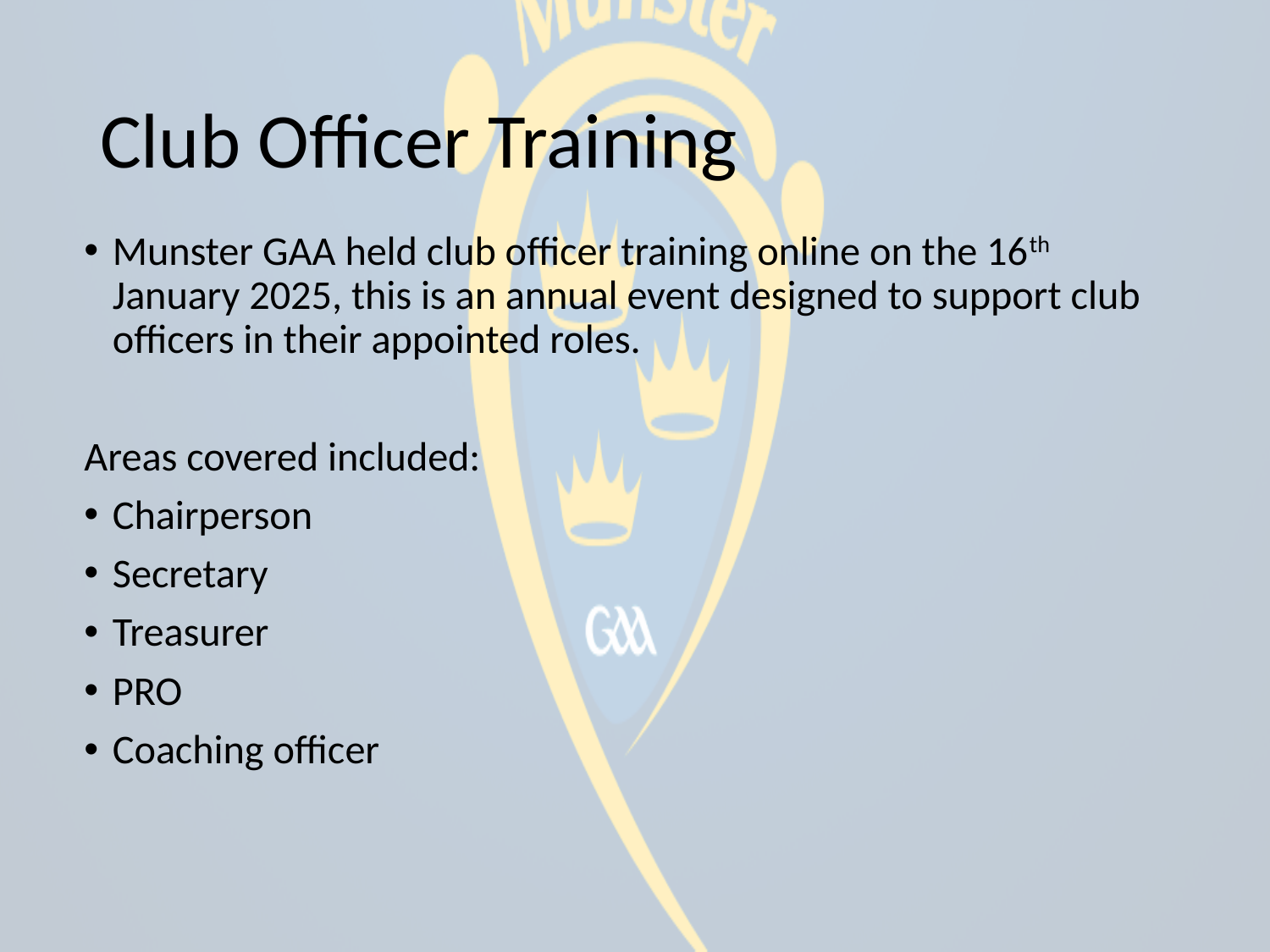

# Club Officer Training
Munster GAA held club officer training online on the 16th January 2025, this is an annual event designed to support club officers in their appointed roles.

Areas covered included:
Chairperson
Secretary
Treasurer
PRO
Coaching officer